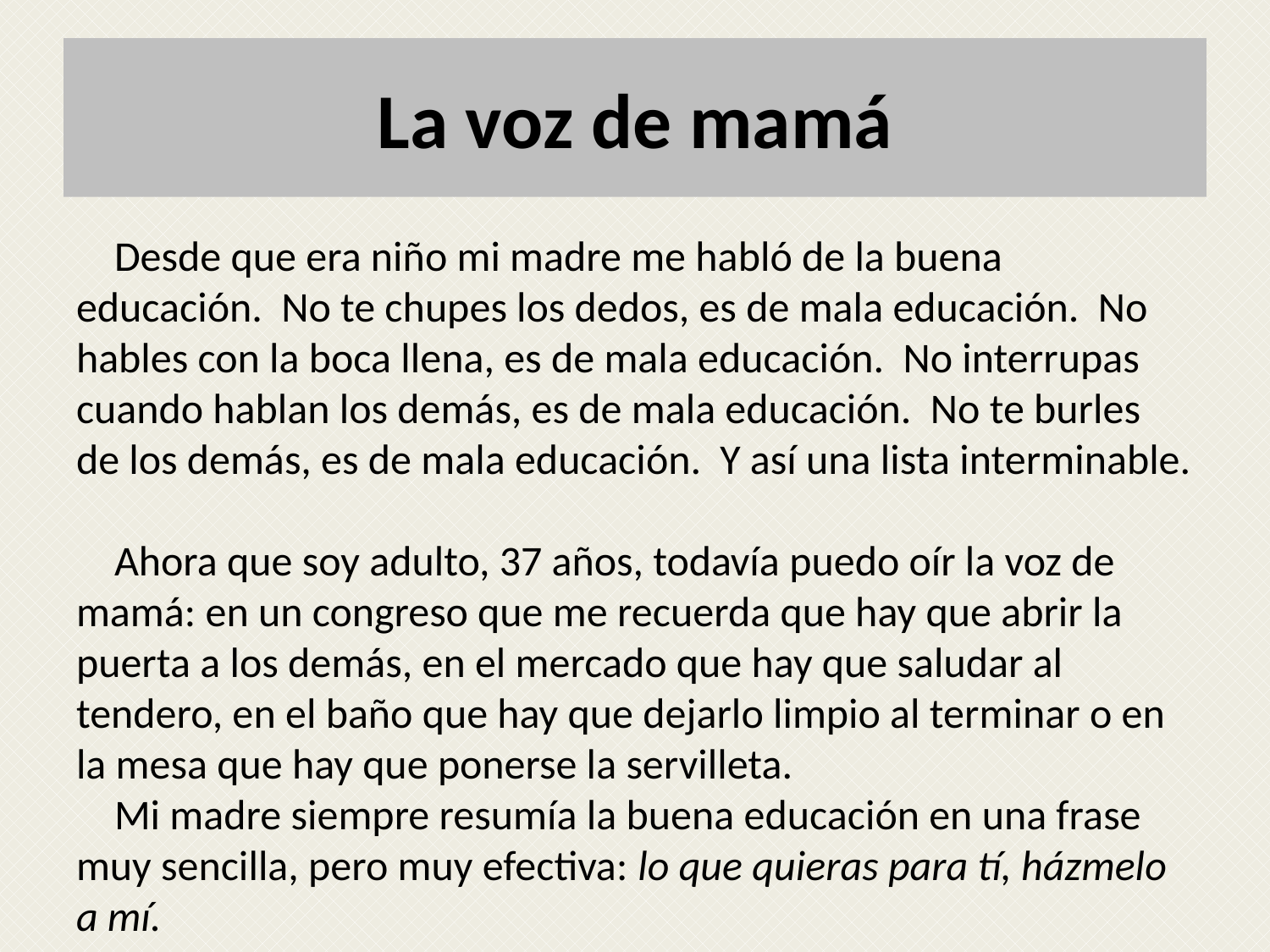

# La voz de mamá
    Desde que era niño mi madre me habló de la buena educación.  No te chupes los dedos, es de mala educación.  No hables con la boca llena, es de mala educación.  No interrupas cuando hablan los demás, es de mala educación.  No te burles de los demás, es de mala educación.  Y así una lista interminable.
    Ahora que soy adulto, 37 años, todavía puedo oír la voz de mamá: en un congreso que me recuerda que hay que abrir la puerta a los demás, en el mercado que hay que saludar al tendero, en el baño que hay que dejarlo limpio al terminar o en la mesa que hay que ponerse la servilleta.
    Mi madre siempre resumía la buena educación en una frase muy sencilla, pero muy efectiva: lo que quieras para tí, házmelo a mí.